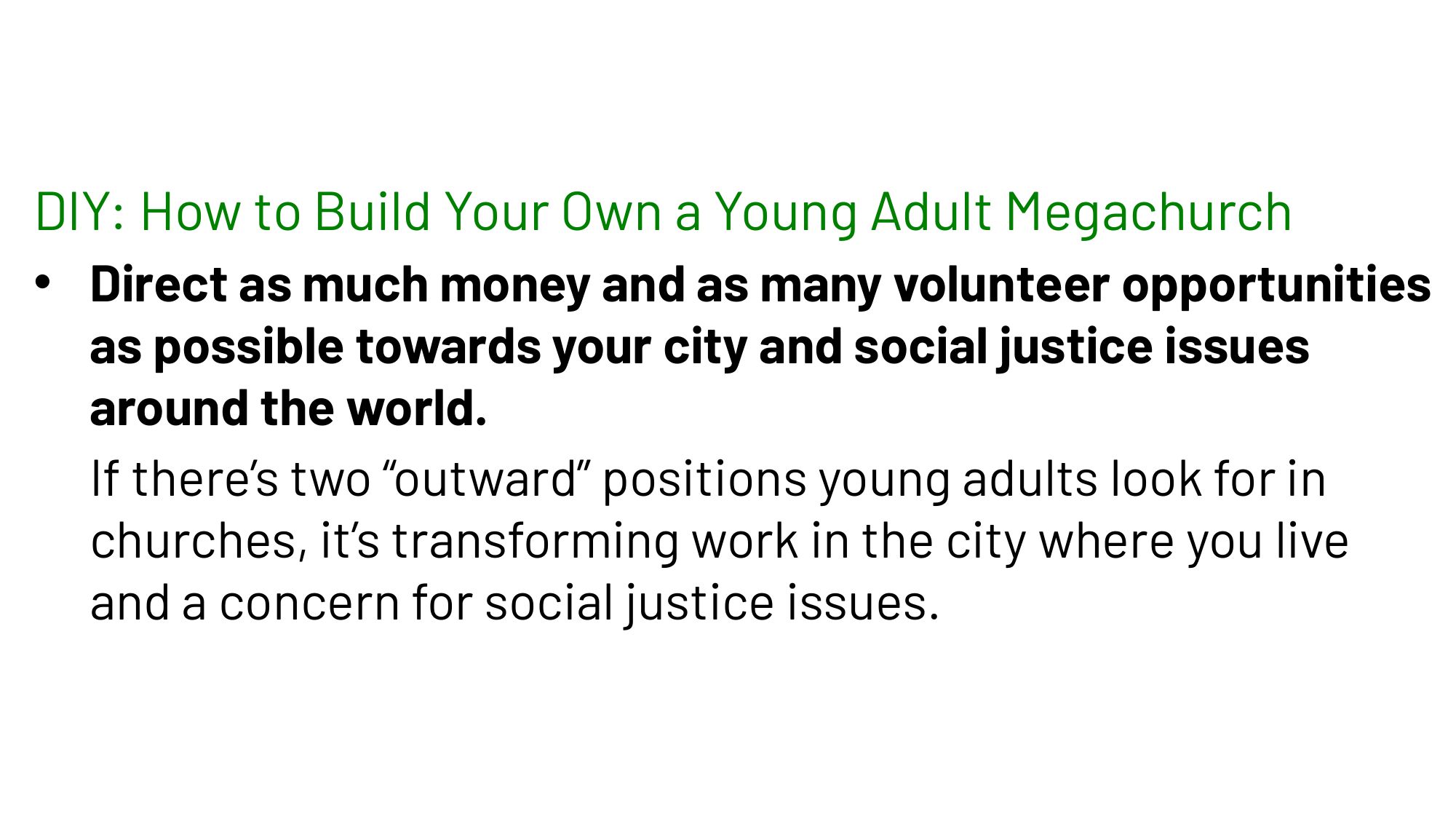

DIY: How to Build Your Own a Young Adult Megachurch
Direct as much money and as many volunteer opportunities as possible towards your city and social justice issues around the world.
If there’s two “outward” positions young adults look for in churches, it’s transforming work in the city where you live and a concern for social justice issues.